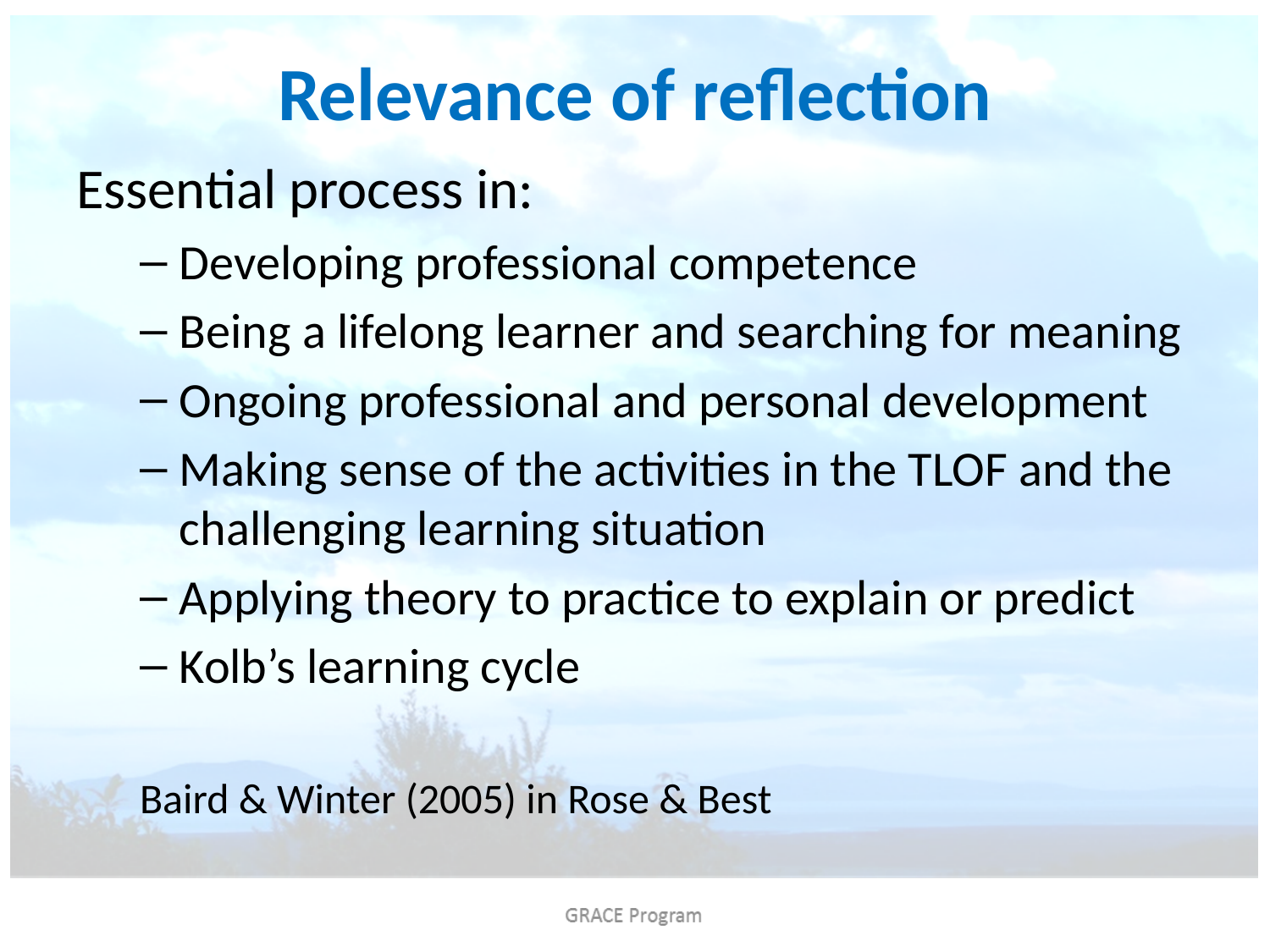

# Relevance of reflection
Essential process in:
Developing professional competence
Being a lifelong learner and searching for meaning
Ongoing professional and personal development
Making sense of the activities in the TLOF and the challenging learning situation
Applying theory to practice to explain or predict
Kolb’s learning cycle

Baird & Winter (2005) in Rose & Best